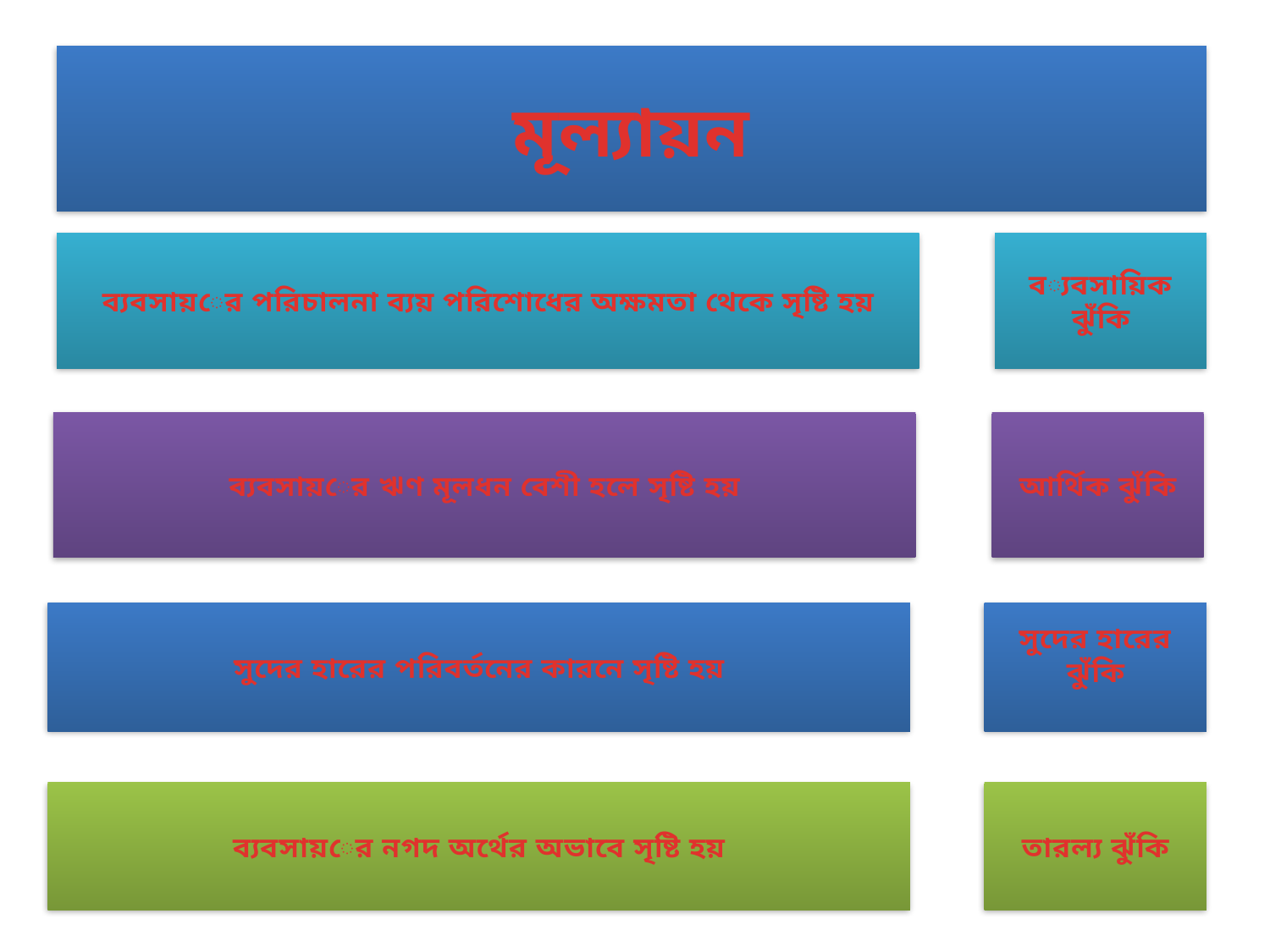

মূল্যায়ন
ব্যবসায়ের পরিচালনা ব্যয় পরিশোধের অক্ষমতা থেকে সৃষ্টি হয়
ব্যবসায়িক ঝুঁকি
ব্যবসায়ের ঋণ মূলধন বেশী হলে সৃষ্টি হয়
আর্থিক ঝুঁকি
সুদের হারের পরিবর্তনের কারনে সৃষ্টি হয়
সুদের হারের ঝুঁকি

ব্যবসায়ের নগদ অর্থের অভাবে সৃষ্টি হয়
তারল্য ঝুঁকি